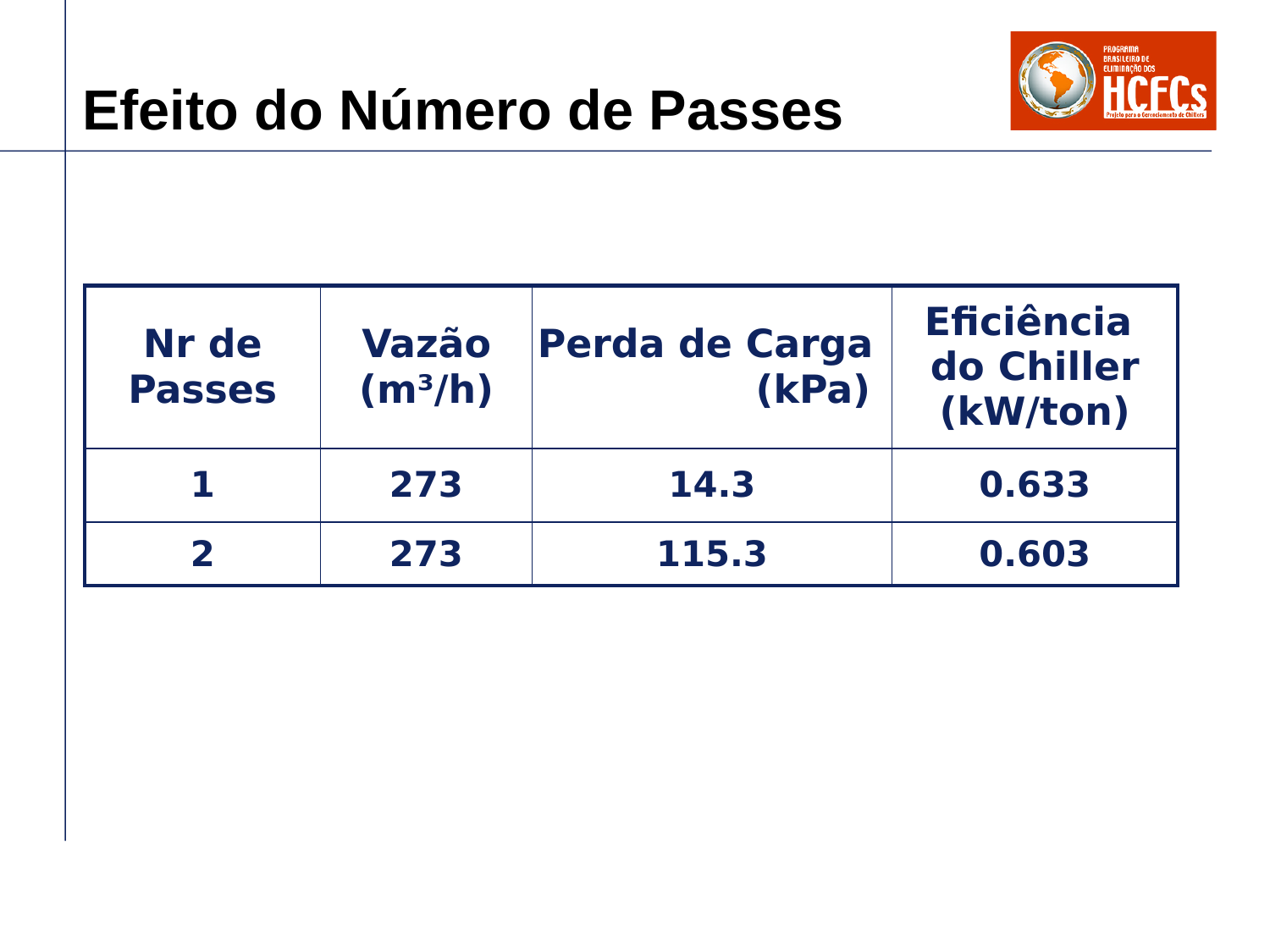

# Efeito do Número de Passes
| Nr de Passes | Vazão (m³/h) | Perda de Carga (kPa) | Eficiência do Chiller (kW/ton) |
| --- | --- | --- | --- |
| 1 | 273 | 14.3 | 0.633 |
| 2 | 273 | 115.3 | 0.603 |